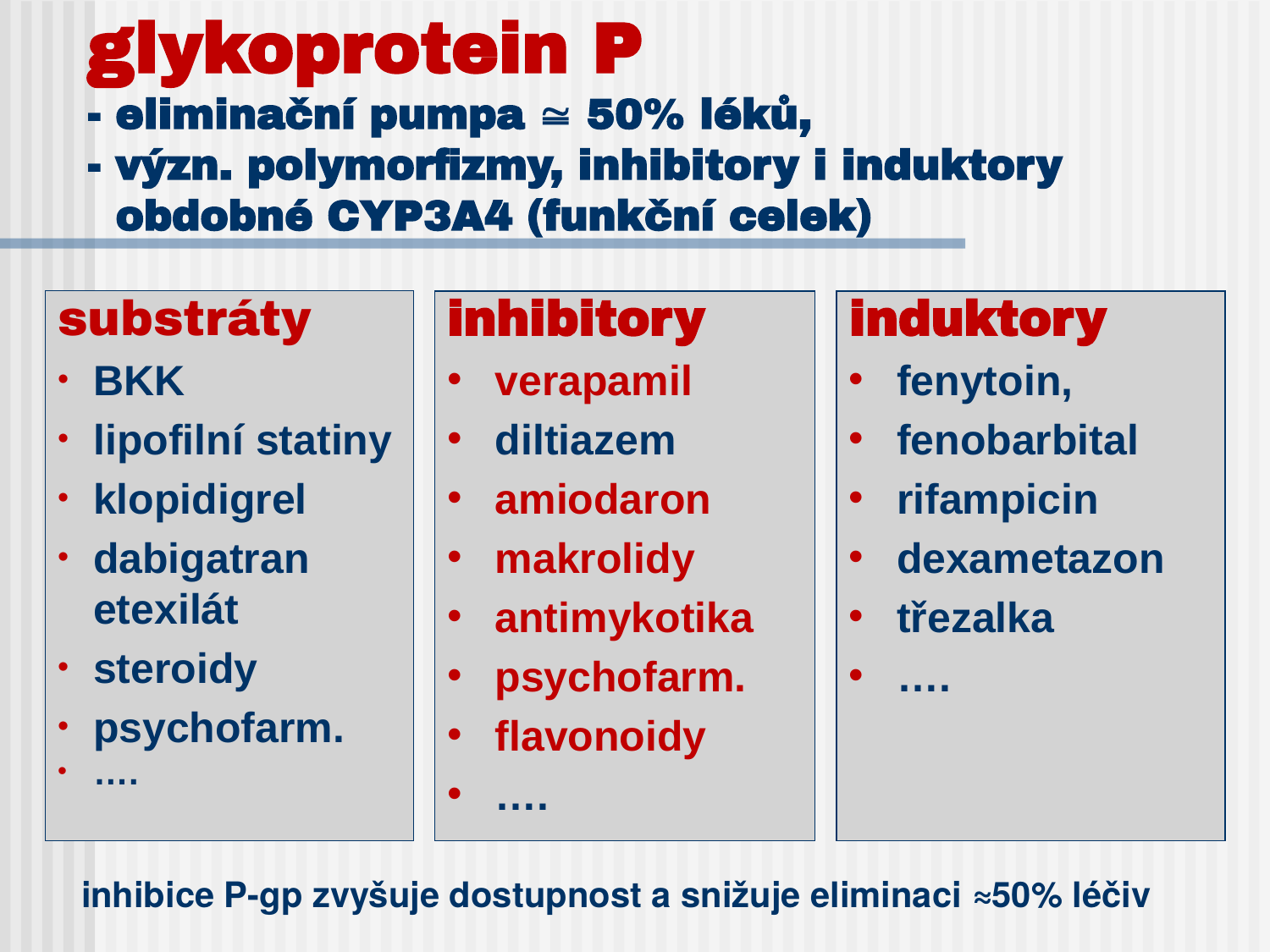

glykoprotein P
- eliminační pumpa ≅ 50% léků,
- význ. polymorfizmy, inhibitory i induktory
  obdobné CYP3A4 (funkční celek)

substráty
BKK
lipofilní statiny
klopidigrel
dabigatran etexilát
steroidy
psychofarm.
….
inhibitory
verapamil
diltiazem
amiodaron
makrolidy
antimykotika
psychofarm.
flavonoidy
….
induktory
fenytoin,
fenobarbital
rifampicin
dexametazon
třezalka
….

inhibice P-gp zvyšuje dostupnost a snižuje eliminaci ≈50% léčiv